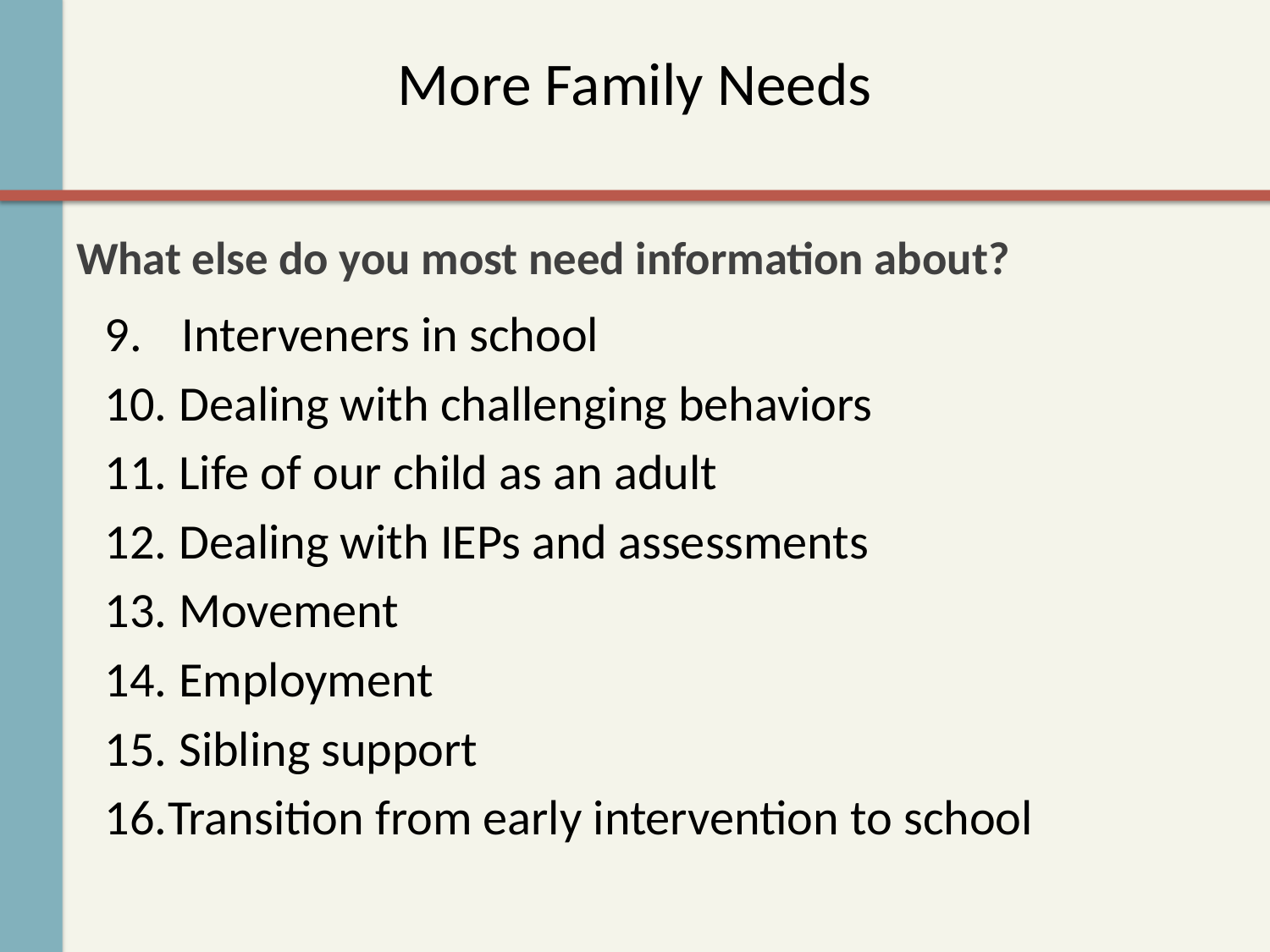

# More Family Needs
What else do you most need information about?

Interveners in school
 Dealing with challenging behaviors
 Life of our child as an adult
 Dealing with IEPs and assessments
 Movement
 Employment
 Sibling support
Transition from early intervention to school